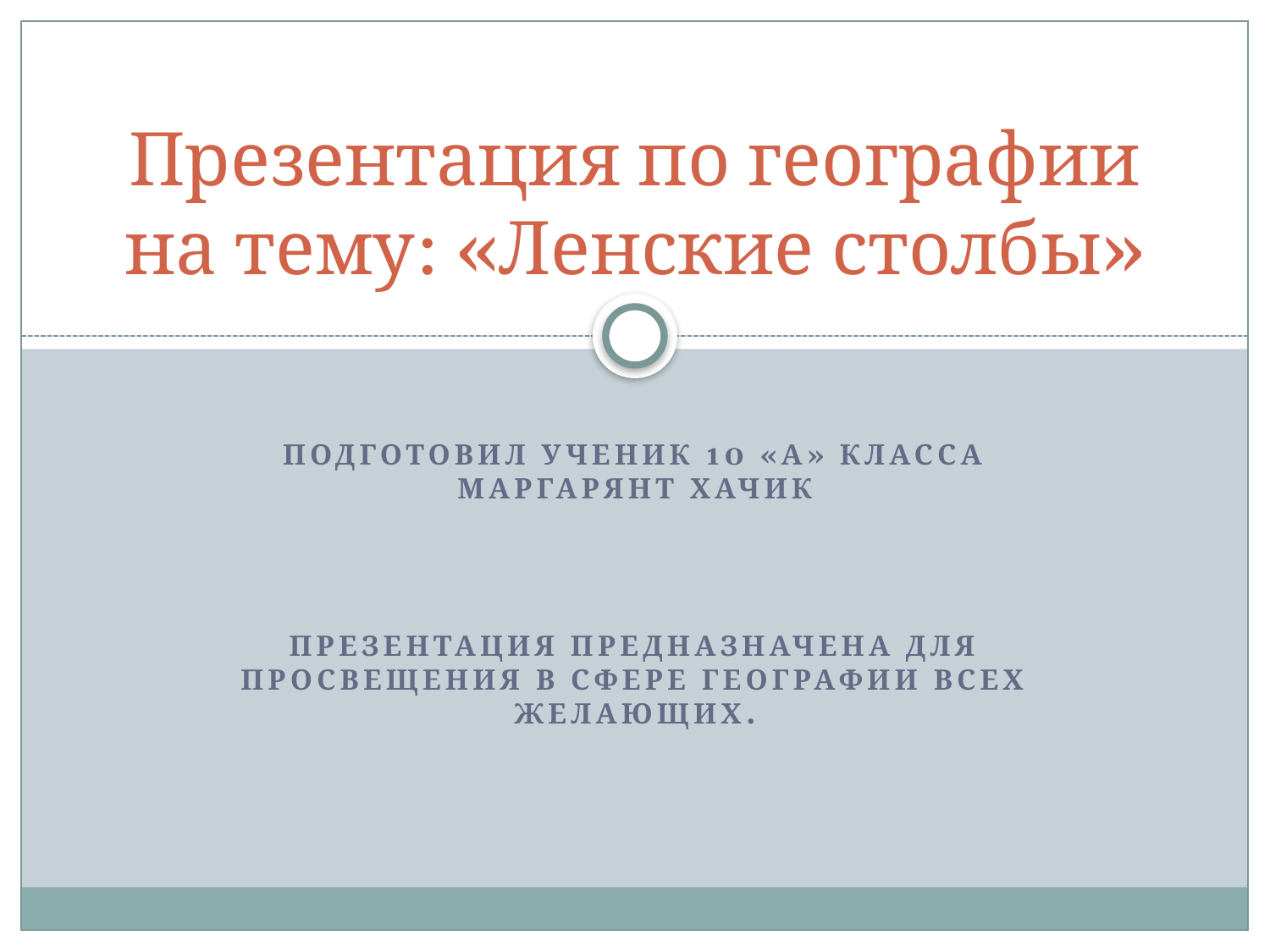

# Презентация по географии на тему: «Ленские столбы»

Подготовил ученик 10 «А» класса Маргарянт Хачик

Презентация предназначена для просвещения в сфере географии всех желающих.